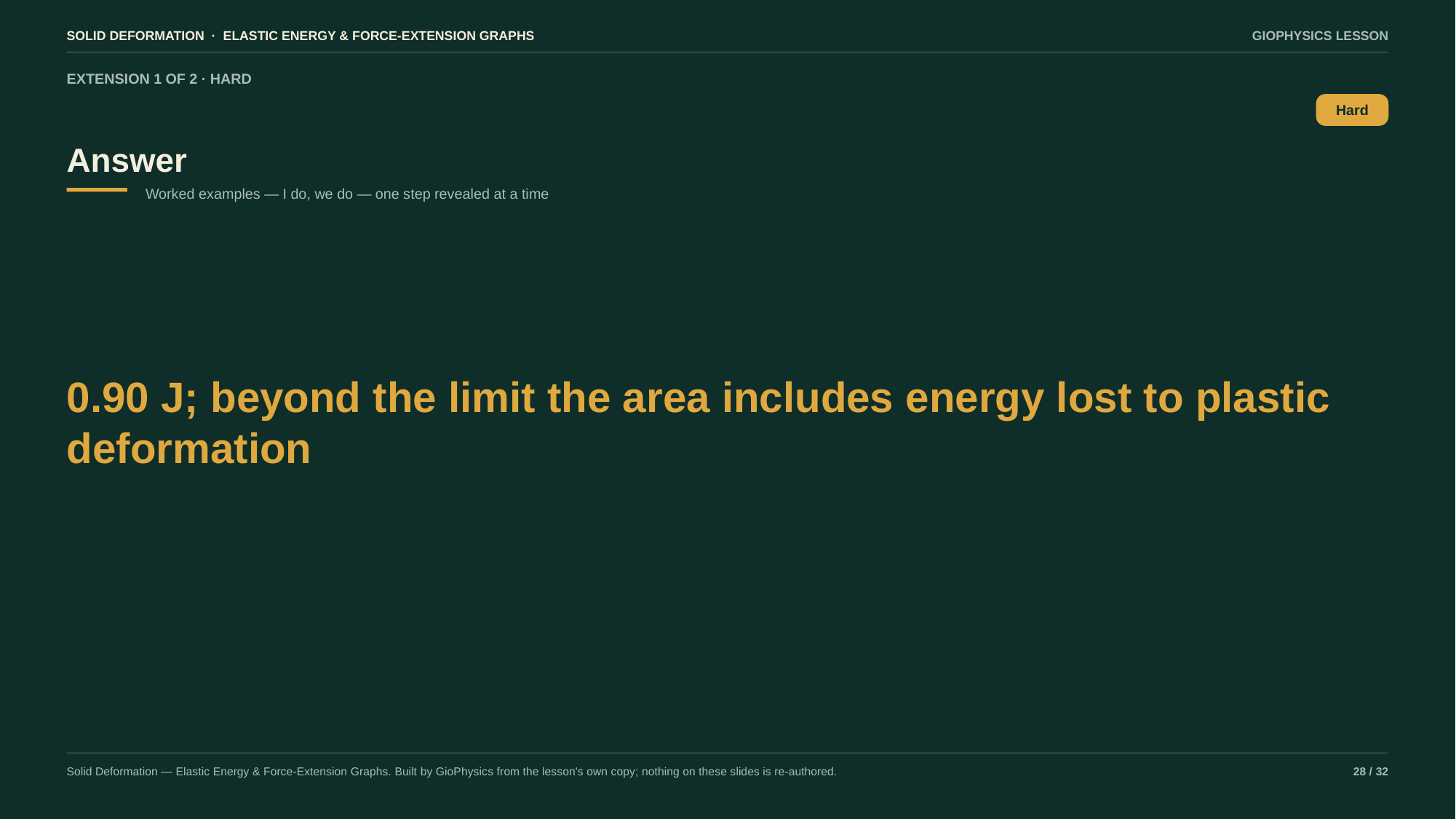

SOLID DEFORMATION  ·  ELASTIC ENERGY & FORCE-EXTENSION GRAPHS
GIOPHYSICS LESSON

EXTENSION 1 OF 2 · HARD
Answer

Hard
Worked examples — I do, we do — one step revealed at a time

0.90 J; beyond the limit the area includes energy lost to plastic deformation

Solid Deformation — Elastic Energy & Force-Extension Graphs. Built by GioPhysics from the lesson's own copy; nothing on these slides is re-authored.
28 / 32